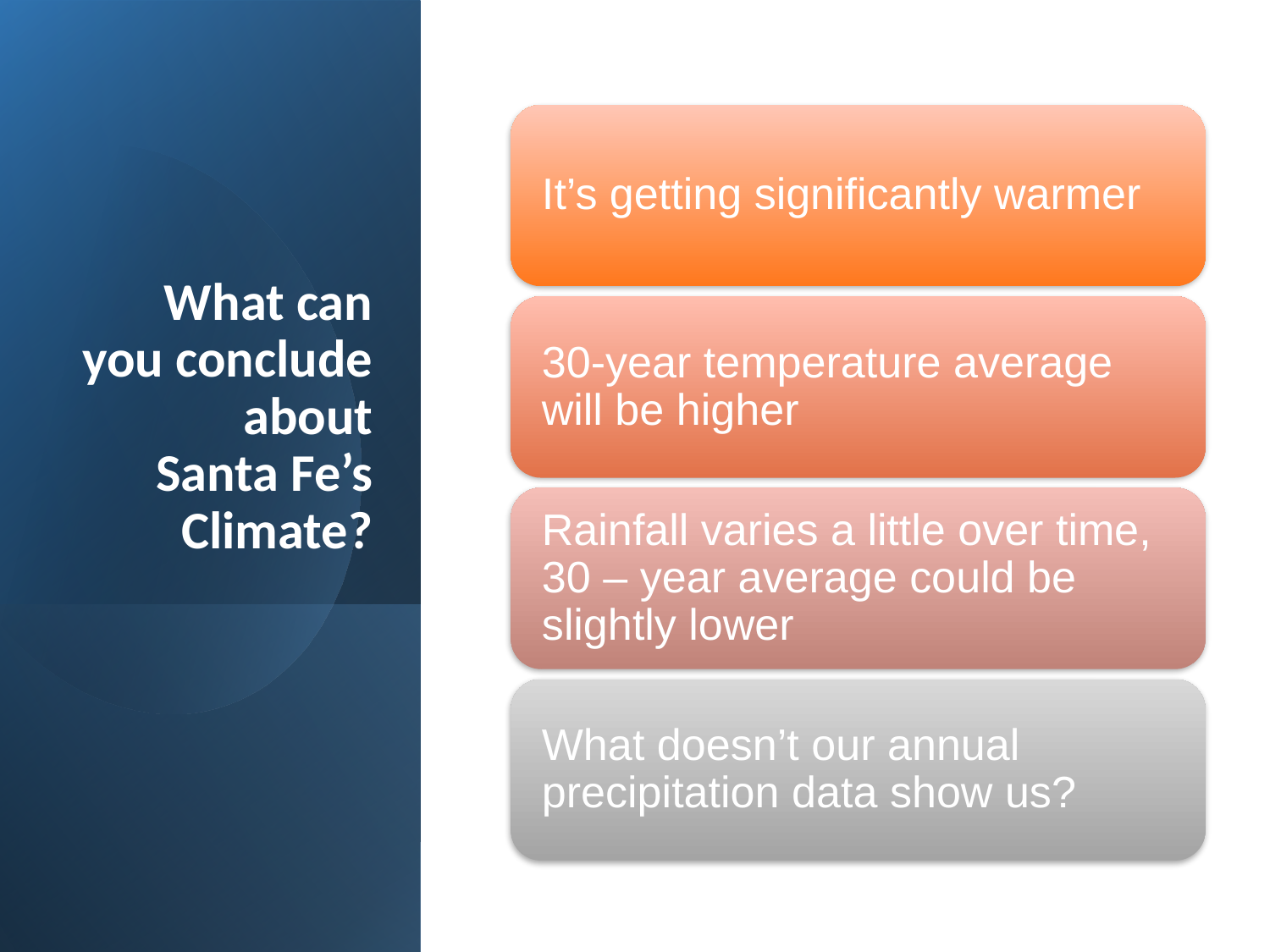

It’s getting significantly warmer
30-year temperature average will be higher
Rainfall varies a little over time, 30 – year average could be slightly lower
What doesn’t our annual precipitation data show us?

# What can you conclude about Santa Fe’s Climate?